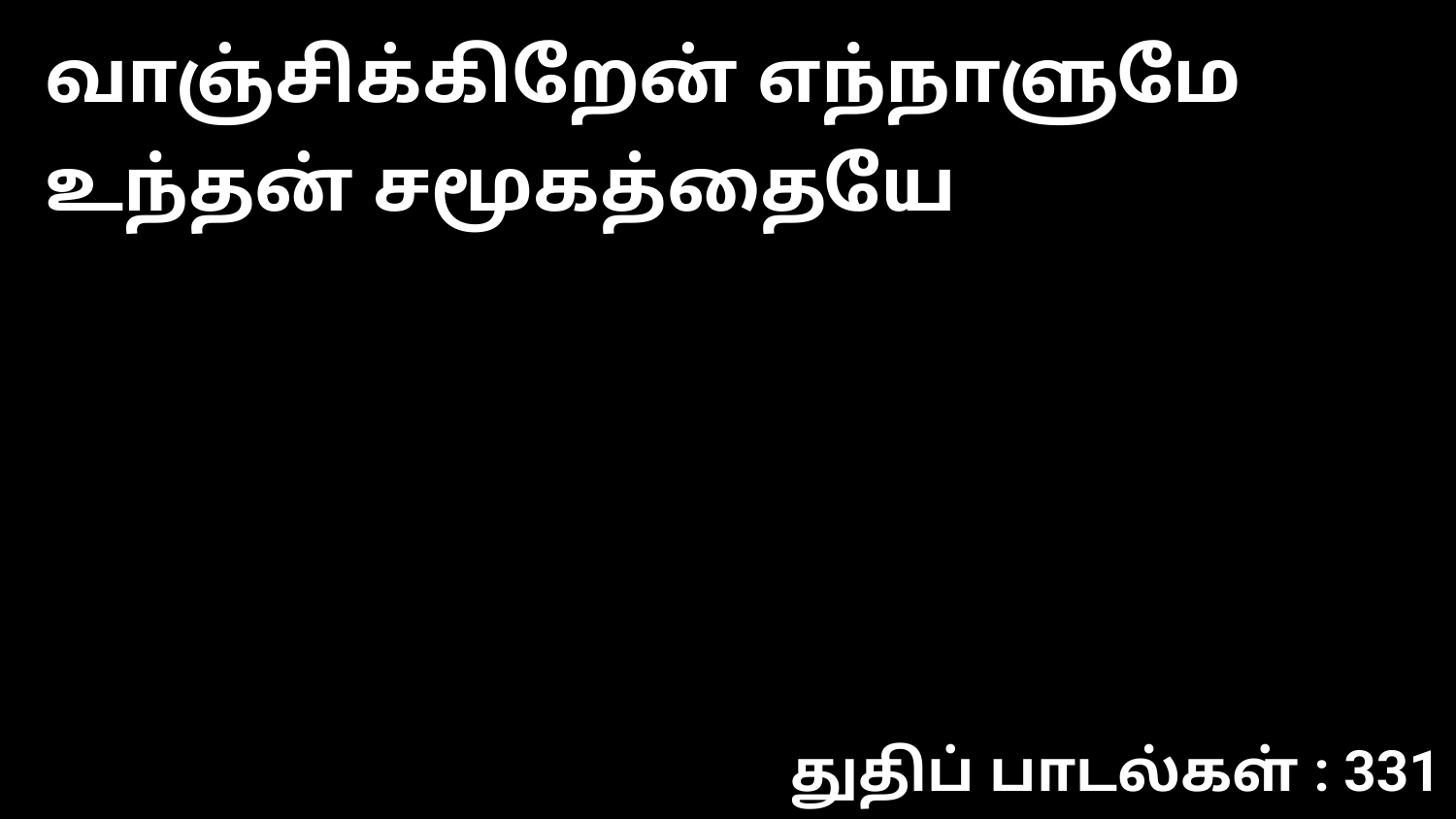

வாஞ்சிக்கிறேன் எந்நாளுமே உந்தன் சமூகத்தையே
துதிப் பாடல்கள் : 331